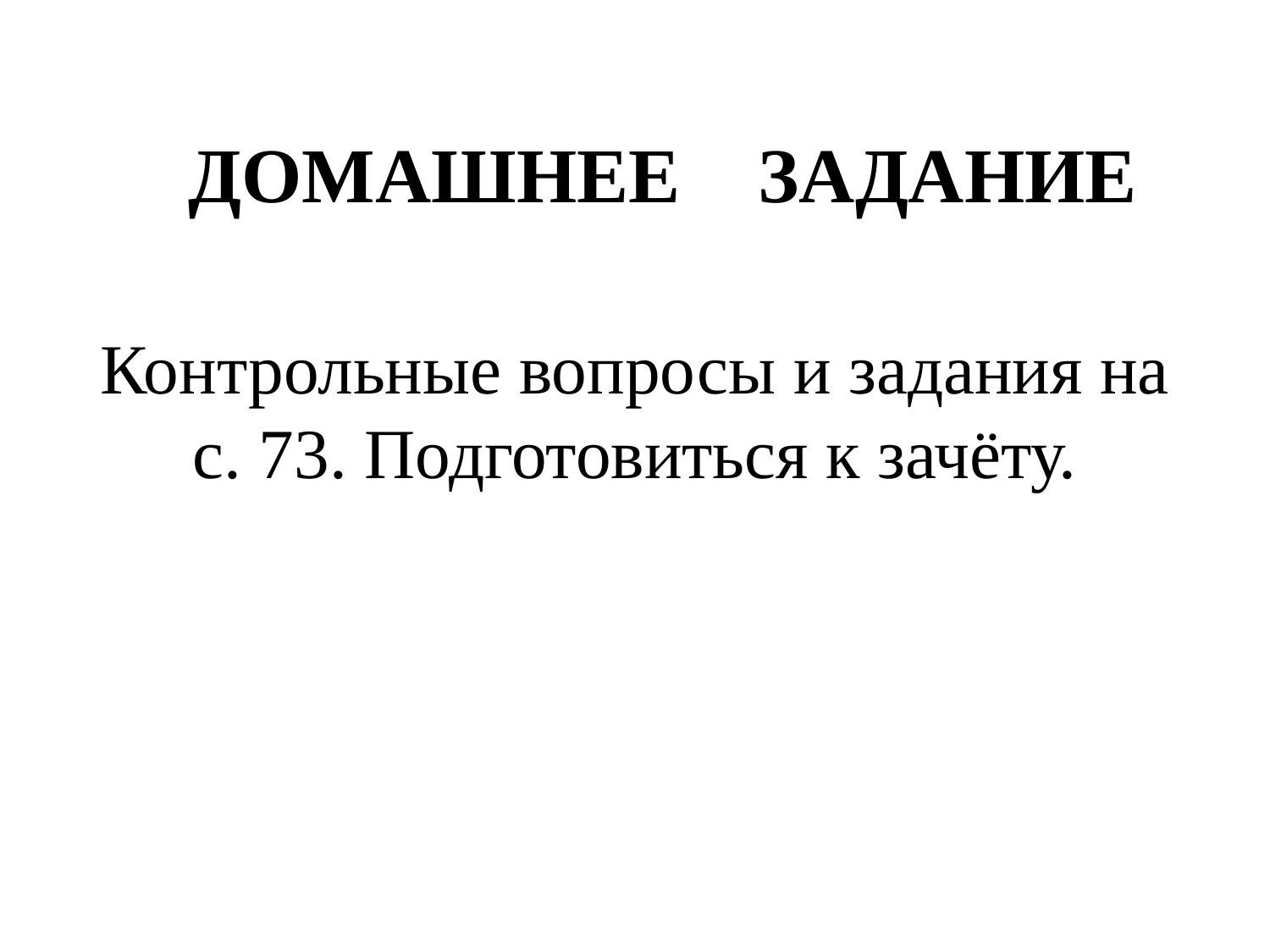

# ДОМАШНЕЕ    ЗАДАНИЕ
Контрольные вопросы и задания на с. 73. Подготовиться к зачёту.